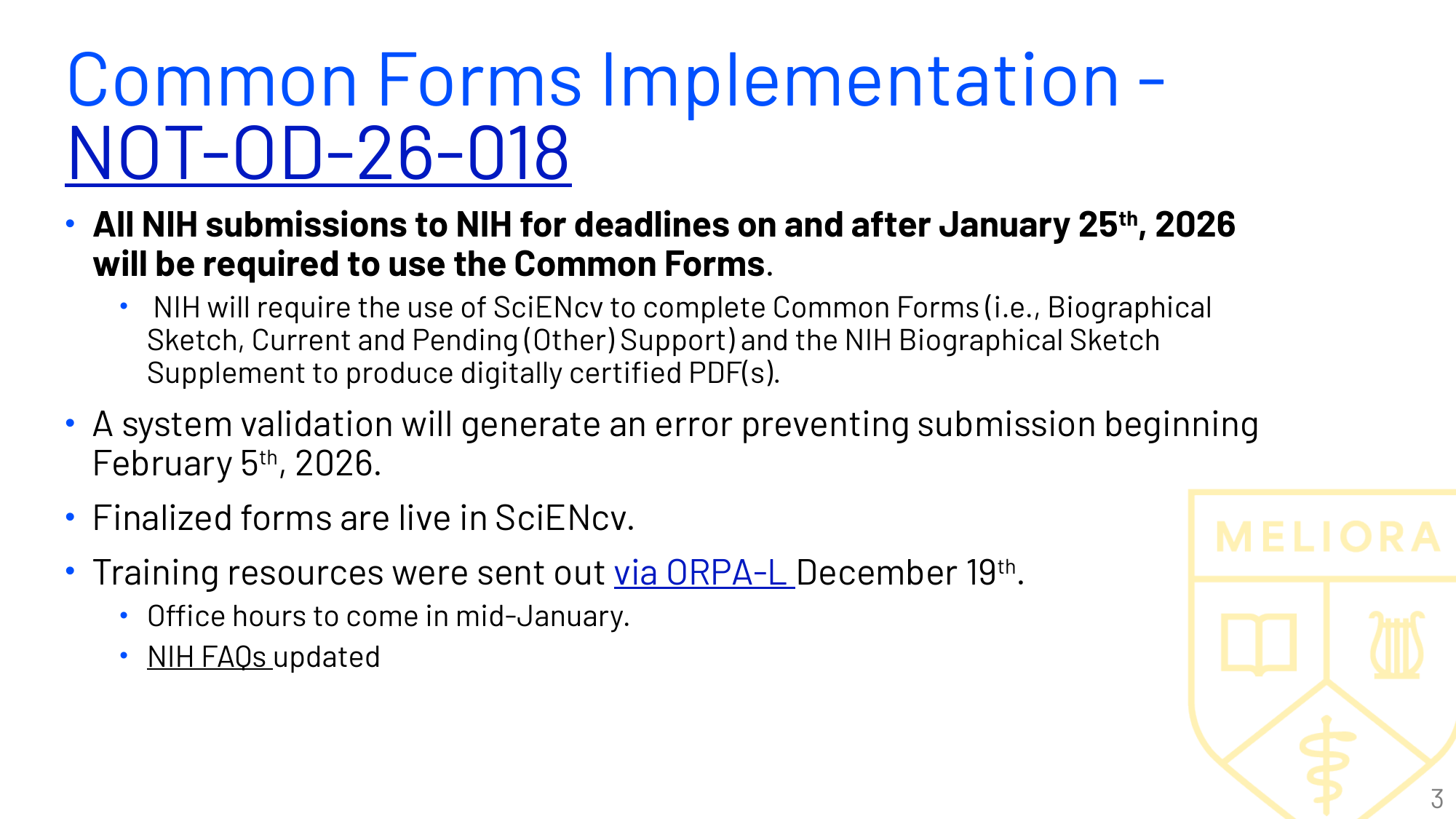

# Common Forms Implementation - NOT-OD-26-018
All NIH submissions to NIH for deadlines on and after January 25th, 2026 will be required to use the Common Forms.
 NIH will require the use of SciENcv to complete Common Forms (i.e., Biographical Sketch, Current and Pending (Other) Support) and the NIH Biographical Sketch Supplement to produce digitally certified PDF(s).
A system validation will generate an error preventing submission beginning February 5th, 2026.
Finalized forms are live in SciENcv.
Training resources were sent out via ORPA-L December 19th.
Office hours to come in mid-January.
NIH FAQs updated

3